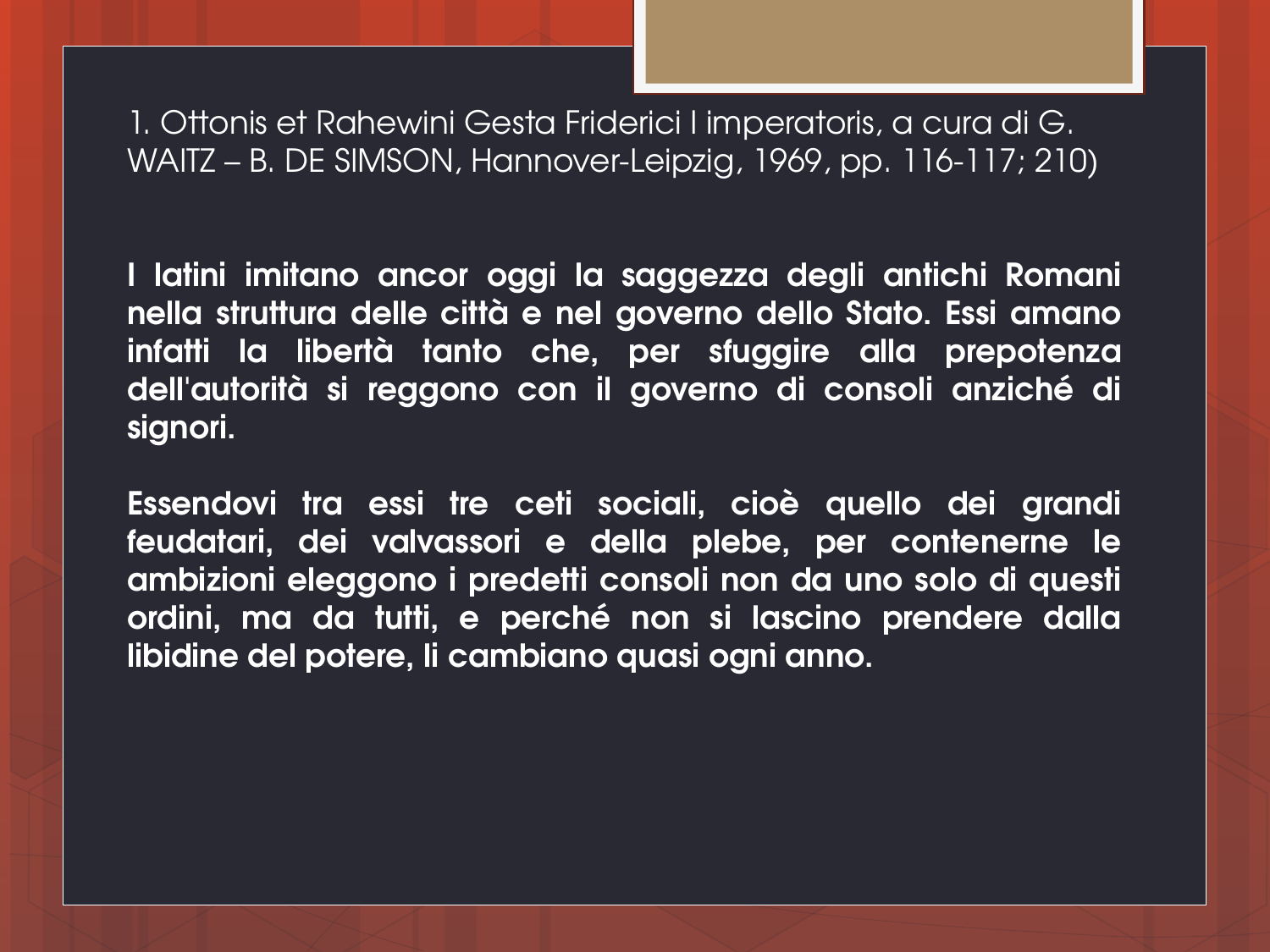

1. Ottonis et Rahewini Gesta Friderici I imperatoris, a cura di G. WAITZ – B. DE SIMSON, Hannover-Leipzig, 1969, pp. 116-117; 210)

I latini imitano ancor oggi la saggezza degli antichi Romani nella struttura delle città e nel governo dello Stato. Essi amano infatti la libertà tanto che, per sfuggire alla prepotenza dell'autorità si reggono con il governo di consoli anziché di signori.

Essendovi tra essi tre ceti sociali, cioè quello dei grandi feudatari, dei valvassori e della plebe, per contenerne le ambizioni eleggono i predetti consoli non da uno solo di questi ordini, ma da tutti, e perché non si lascino prendere dalla libidine del potere, li cambiano quasi ogni anno.